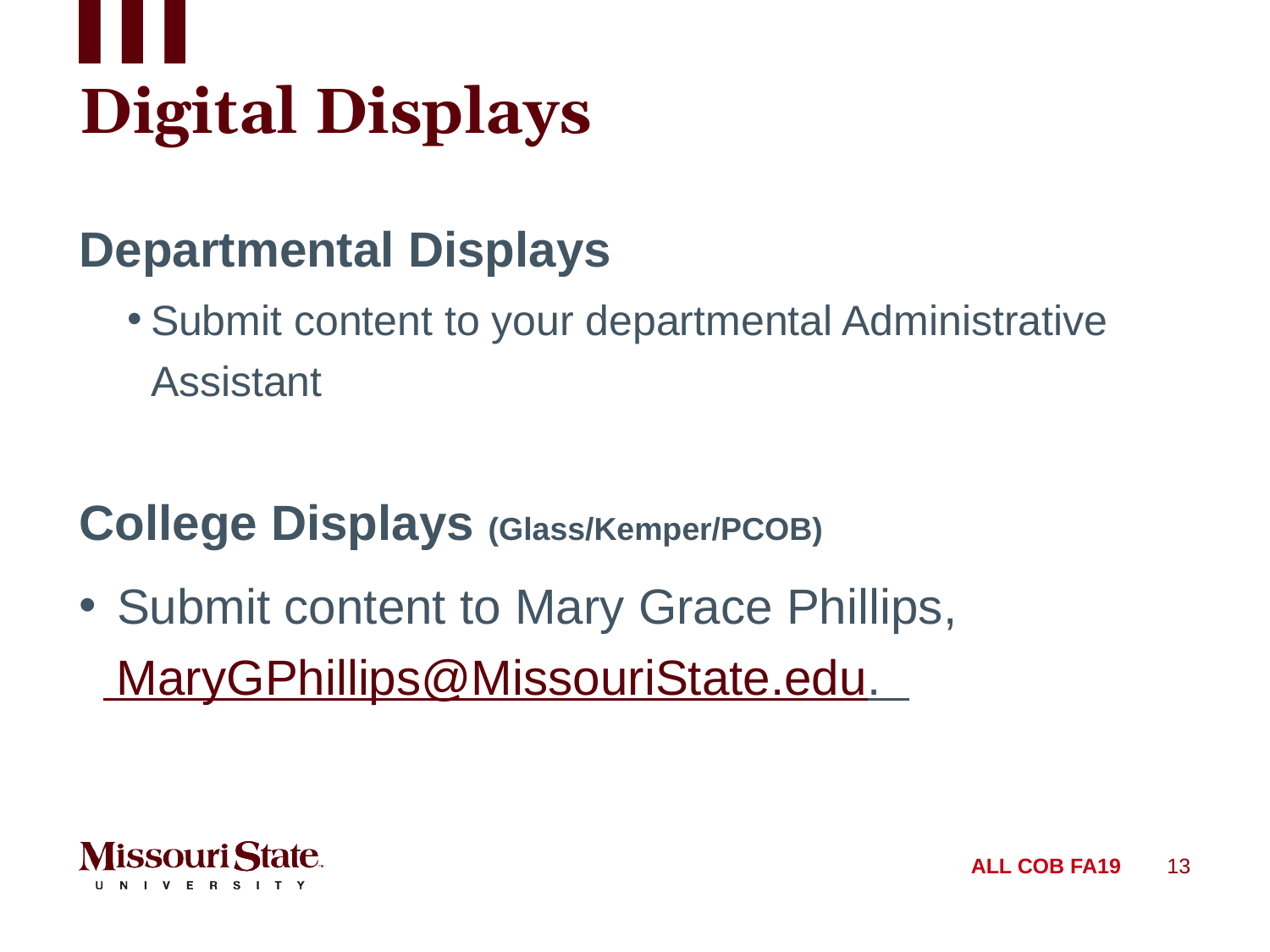

# Digital Displays
Departmental Displays
Submit content to your departmental Administrative Assistant
College Displays (Glass/Kemper/PCOB)
 Submit content to Mary Grace Phillips, MaryGPhillips@MissouriState.edu.
ALL COB FA19
13